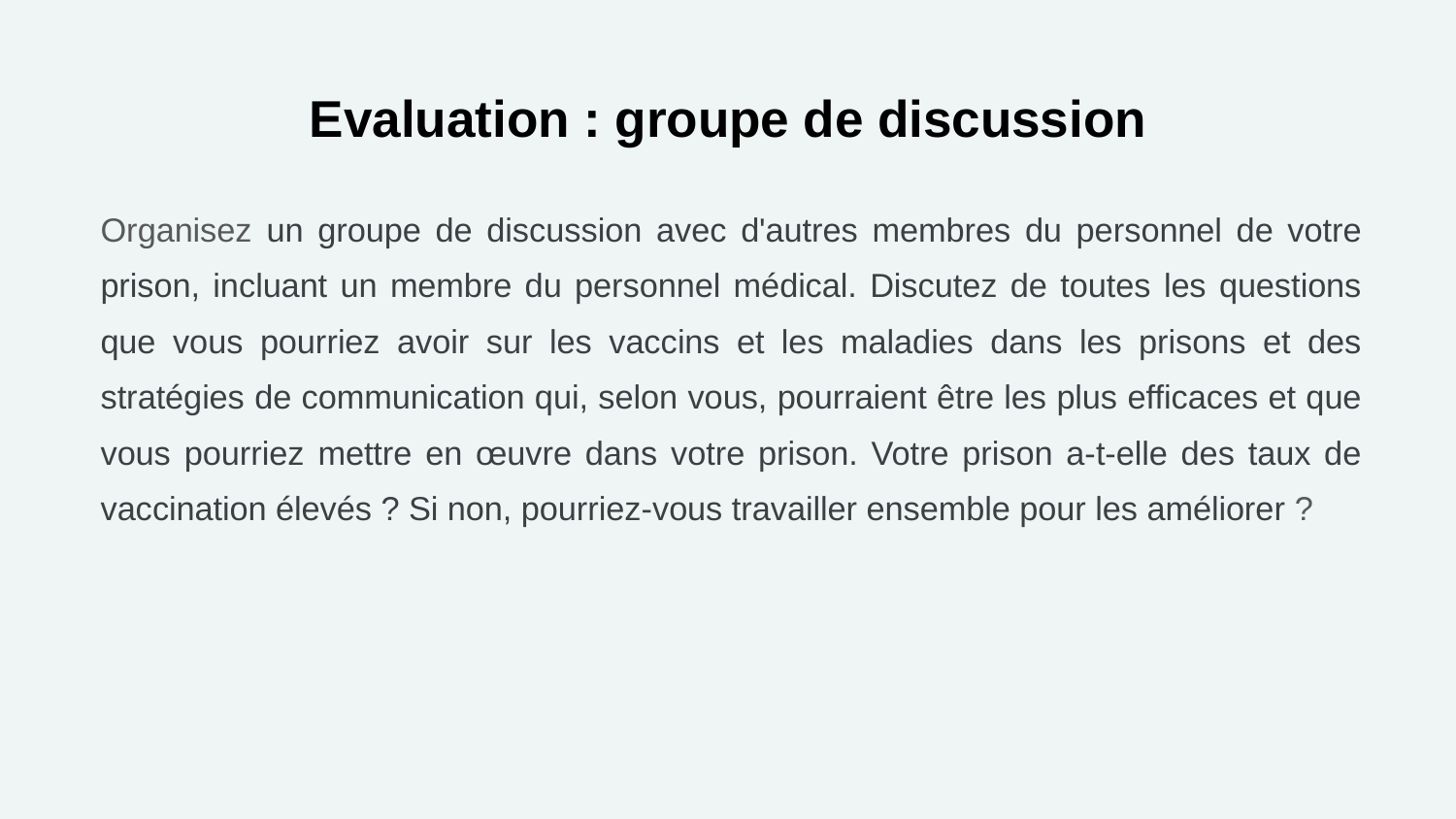

# Evaluation : groupe de discussion
Organisez un groupe de discussion avec d'autres membres du personnel de votre prison, incluant un membre du personnel médical. Discutez de toutes les questions que vous pourriez avoir sur les vaccins et les maladies dans les prisons et des stratégies de communication qui, selon vous, pourraient être les plus efficaces et que vous pourriez mettre en œuvre dans votre prison. Votre prison a-t-elle des taux de vaccination élevés ? Si non, pourriez-vous travailler ensemble pour les améliorer ?